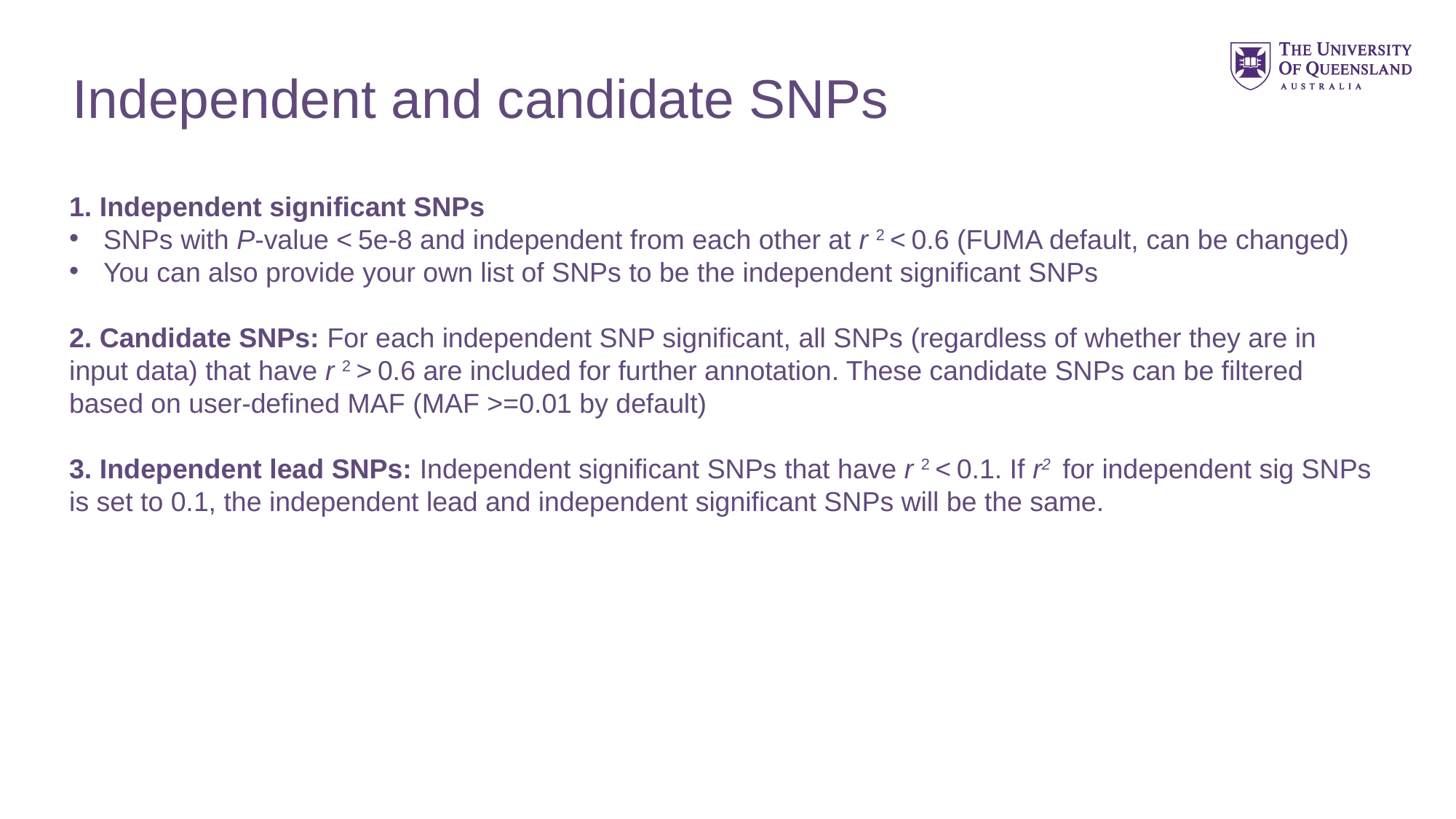

# Independent and candidate SNPs
1. Independent significant SNPs
SNPs with P-value < 5e-8 and independent from each other at r 2 < 0.6 (FUMA default, can be changed)
You can also provide your own list of SNPs to be the independent significant SNPs

2. Candidate SNPs: For each independent SNP significant, all SNPs (regardless of whether they are in input data) that have r 2 > 0.6 are included for further annotation. These candidate SNPs can be filtered based on user-defined MAF (MAF >=0.01 by default)

3. Independent lead SNPs: Independent significant SNPs that have r 2 < 0.1. If r2  for independent sig SNPs is set to 0.1, the independent lead and independent significant SNPs will be the same.